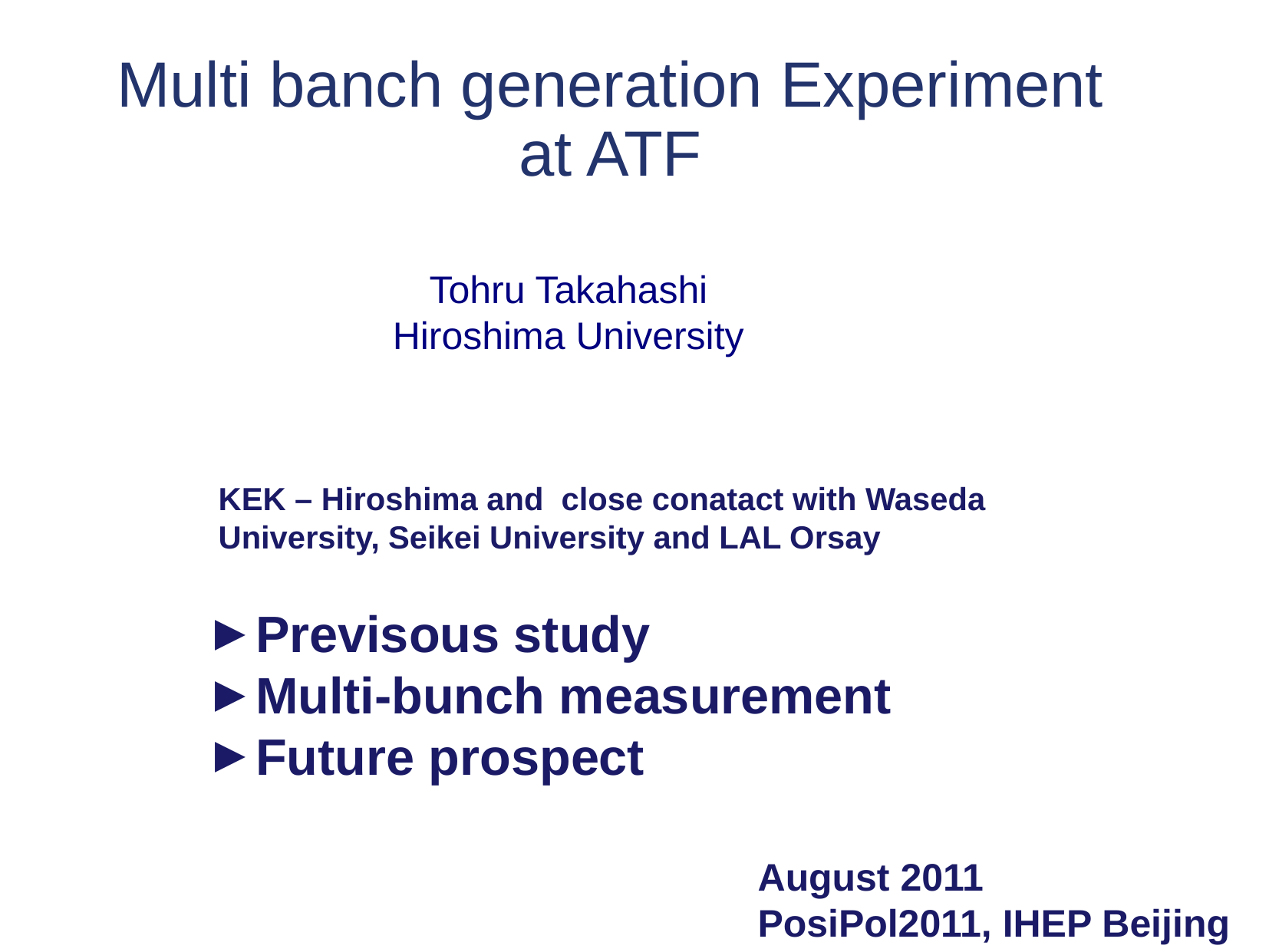

# Multi banch generation Experiment at ATF
Tohru Takahashi
Hiroshima University
KEK – Hiroshima and  close conatact with Waseda University, Seikei University and LAL Orsay
Previsous study
Multi-bunch measurement
Future prospect
August 2011
PosiPol2011, IHEP Beijing